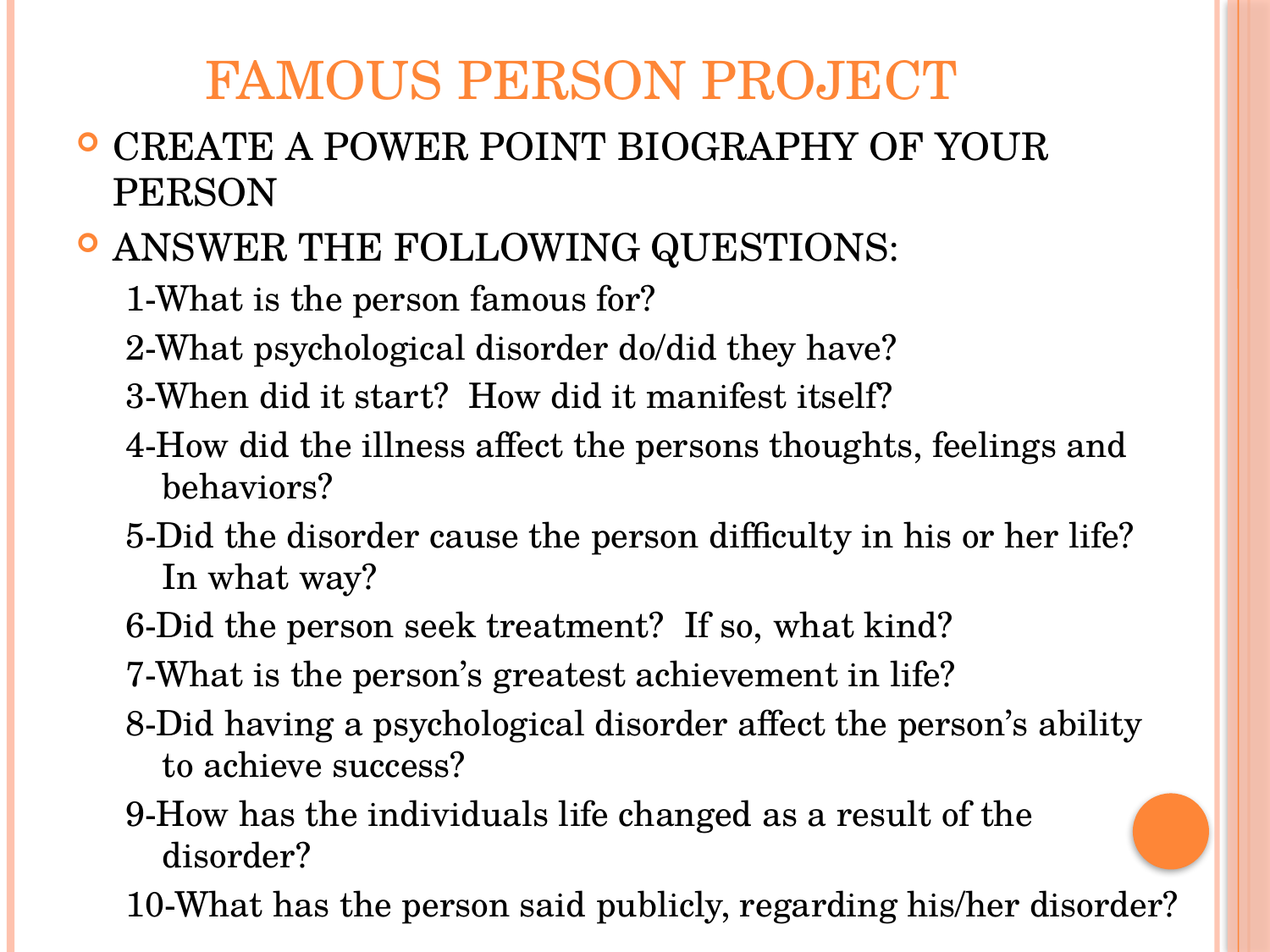

# FAMOUS PERSON PROJECT
CREATE A POWER POINT BIOGRAPHY OF YOUR PERSON
ANSWER THE FOLLOWING QUESTIONS:
1-What is the person famous for?
2-What psychological disorder do/did they have?
3-When did it start?  How did it manifest itself?
4-How did the illness affect the persons thoughts, feelings and behaviors?
5-Did the disorder cause the person difficulty in his or her life?  In what way?
6-Did the person seek treatment?  If so, what kind?
7-What is the person’s greatest achievement in life?
8-Did having a psychological disorder affect the person’s ability to achieve success?
9-How has the individuals life changed as a result of the disorder?
10-What has the person said publicly, regarding his/her disorder?